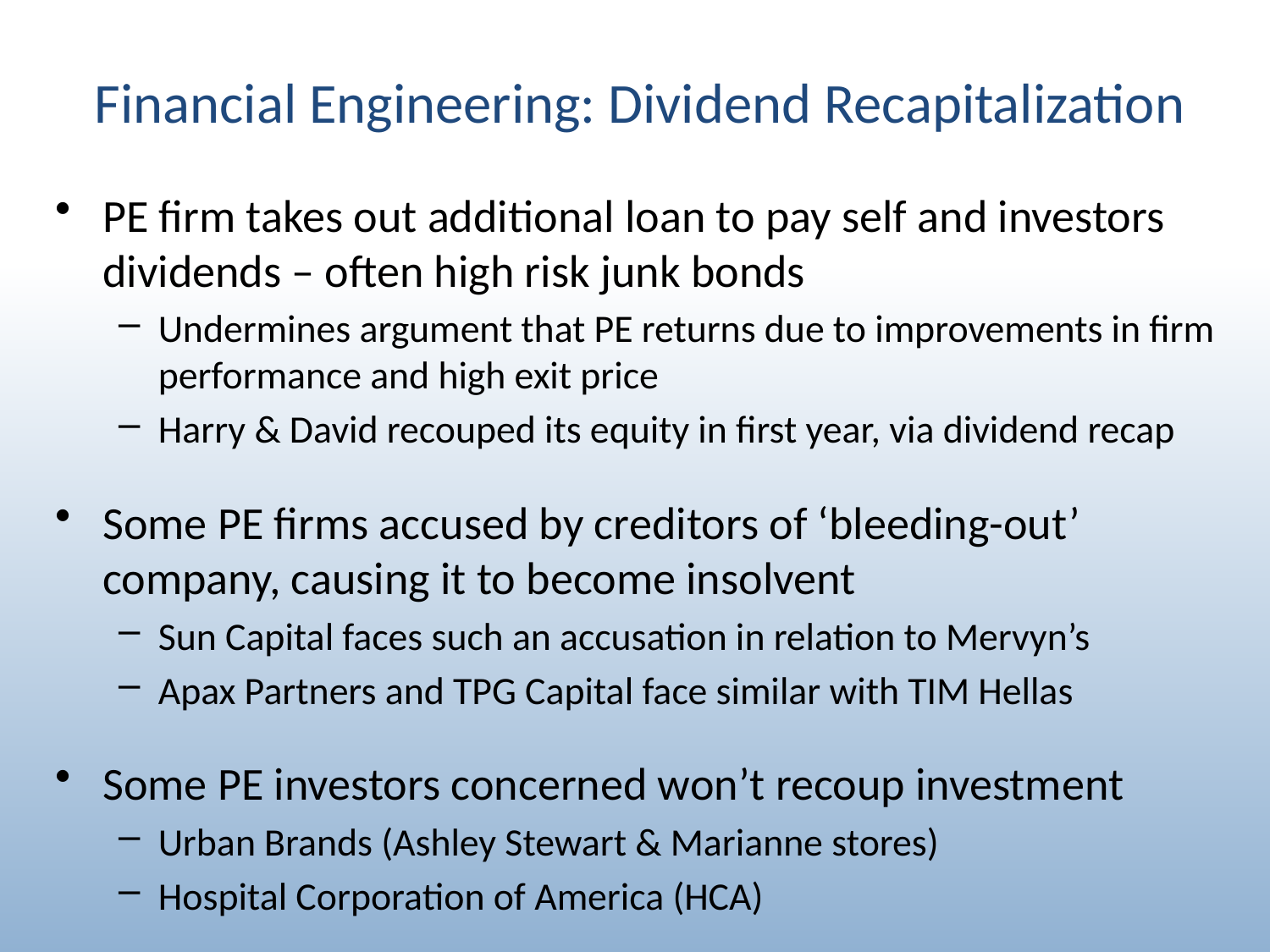

# Financial Engineering: Dividend Recapitalization
PE firm takes out additional loan to pay self and investors dividends – often high risk junk bonds
Undermines argument that PE returns due to improvements in firm performance and high exit price
Harry & David recouped its equity in first year, via dividend recap
Some PE firms accused by creditors of ‘bleeding-out’ company, causing it to become insolvent
Sun Capital faces such an accusation in relation to Mervyn’s
Apax Partners and TPG Capital face similar with TIM Hellas
Some PE investors concerned won’t recoup investment
Urban Brands (Ashley Stewart & Marianne stores)
Hospital Corporation of America (HCA)